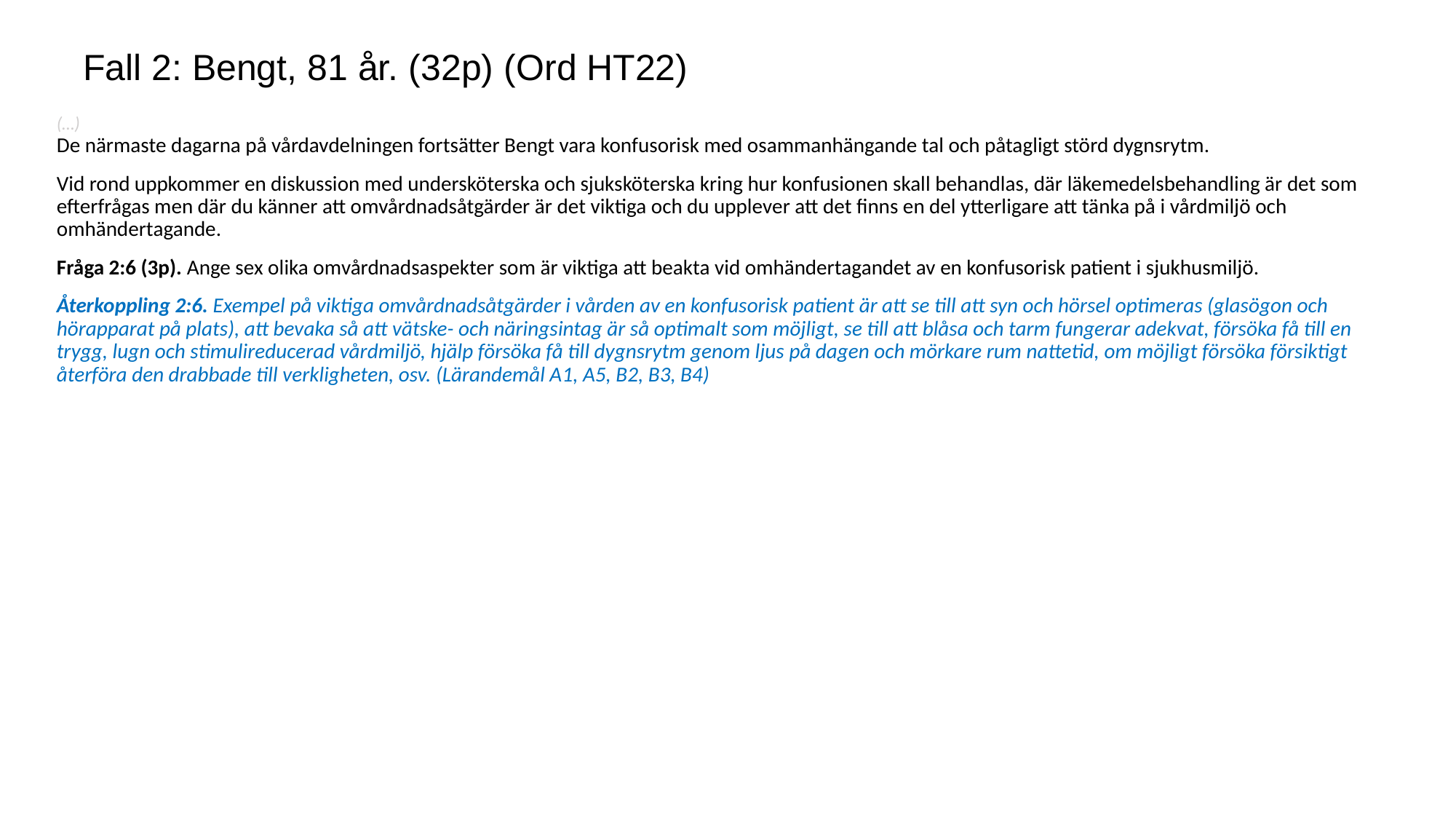

# Fall 2: Bengt, 81 år. (32p) (Ord HT22)
(…)
De närmaste dagarna på vårdavdelningen fortsätter Bengt vara konfusorisk med osammanhängande tal och påtagligt störd dygnsrytm.
Vid rond uppkommer en diskussion med undersköterska och sjuksköterska kring hur konfusionen skall behandlas, där läkemedelsbehandling är det som efterfrågas men där du känner att omvårdnadsåtgärder är det viktiga och du upplever att det finns en del ytterligare att tänka på i vårdmiljö och omhändertagande.
Fråga 2:6 (3p). Ange sex olika omvårdnadsaspekter som är viktiga att beakta vid omhändertagandet av en konfusorisk patient i sjukhusmiljö.
Återkoppling 2:6. Exempel på viktiga omvårdnadsåtgärder i vården av en konfusorisk patient är att se till att syn och hörsel optimeras (glasögon och hörapparat på plats), att bevaka så att vätske- och näringsintag är så optimalt som möjligt, se till att blåsa och tarm fungerar adekvat, försöka få till en trygg, lugn och stimulireducerad vårdmiljö, hjälp försöka få till dygnsrytm genom ljus på dagen och mörkare rum nattetid, om möjligt försöka försiktigt återföra den drabbade till verkligheten, osv. (Lärandemål A1, A5, B2, B3, B4)